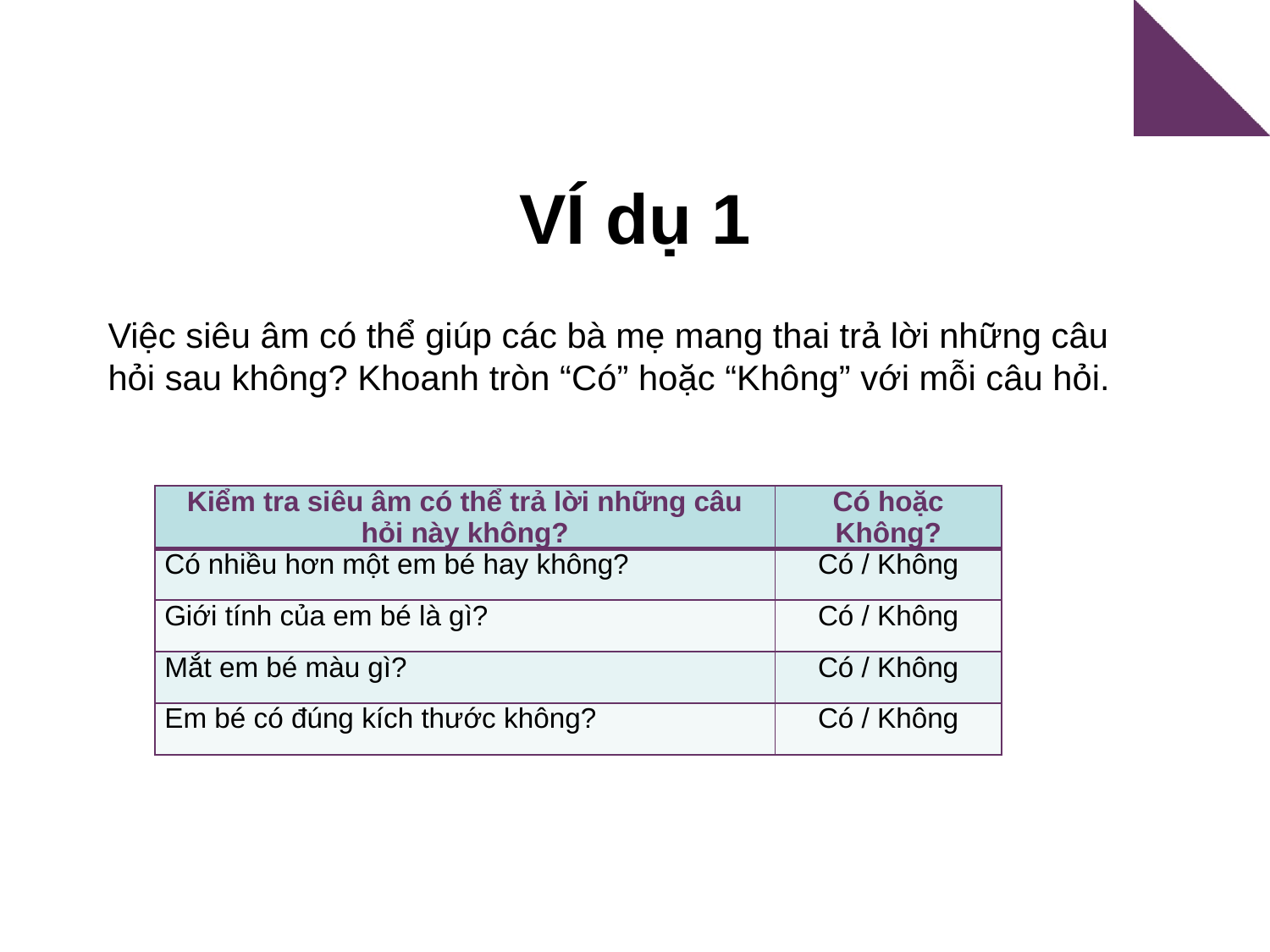

# VÍ dụ 1
Việc siêu âm có thể giúp các bà mẹ mang thai trả lời những câu hỏi sau không? Khoanh tròn “Có” hoặc “Không” với mỗi câu hỏi.

| Kiểm tra siêu âm có thể trả lời những câu hỏi này không? | Có hoặc Không? |
| --- | --- |
| Có nhiều hơn một em bé hay không? | Có / Không |
| Giới tính của em bé là gì? | Có / Không |
| Mắt em bé màu gì? | Có / Không |
| Em bé có đúng kích thước không? | Có / Không |